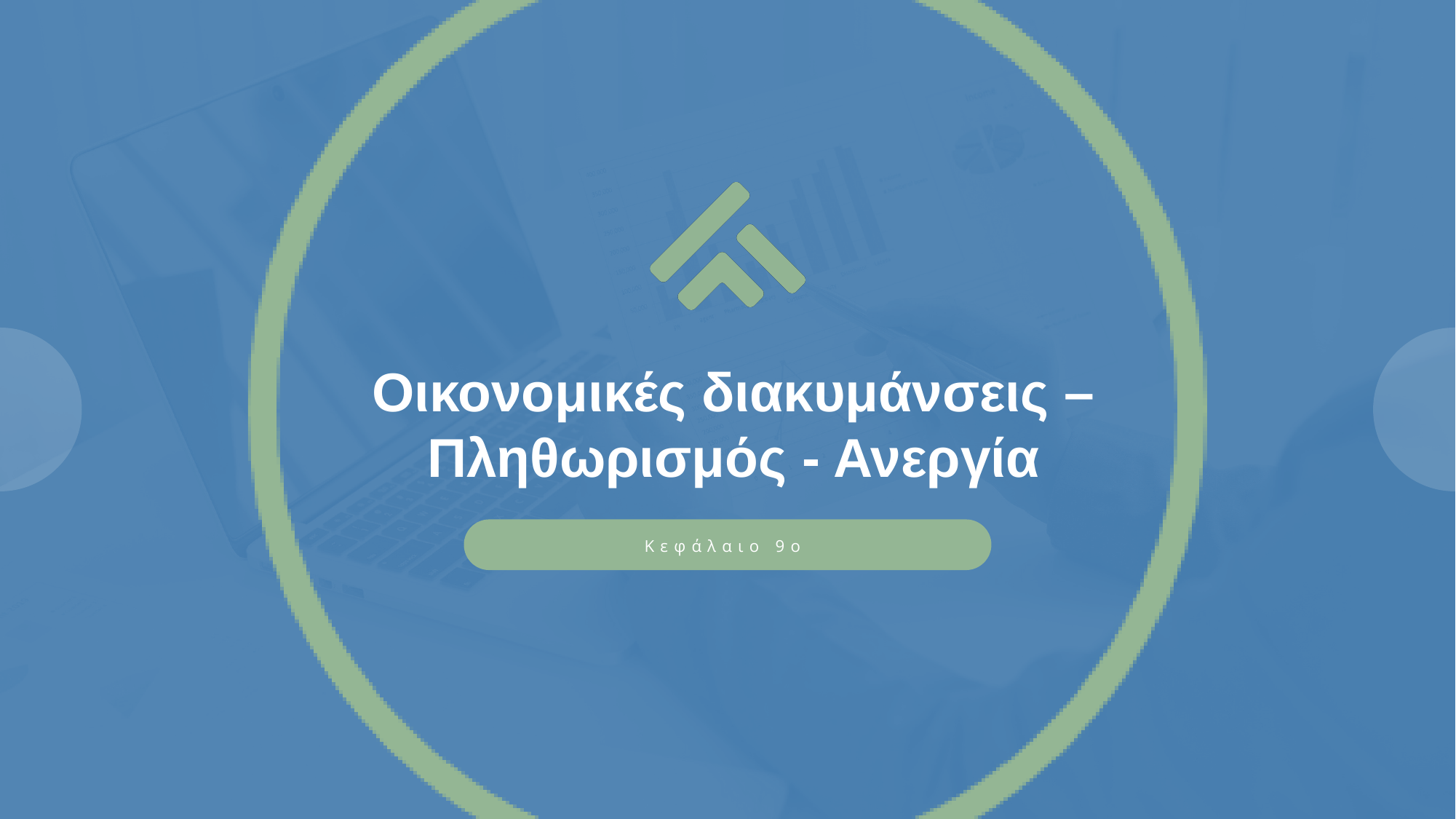

Οικονομικές διακυμάνσεις – Πληθωρισμός - Ανεργία

Κεφάλαιο 9ο